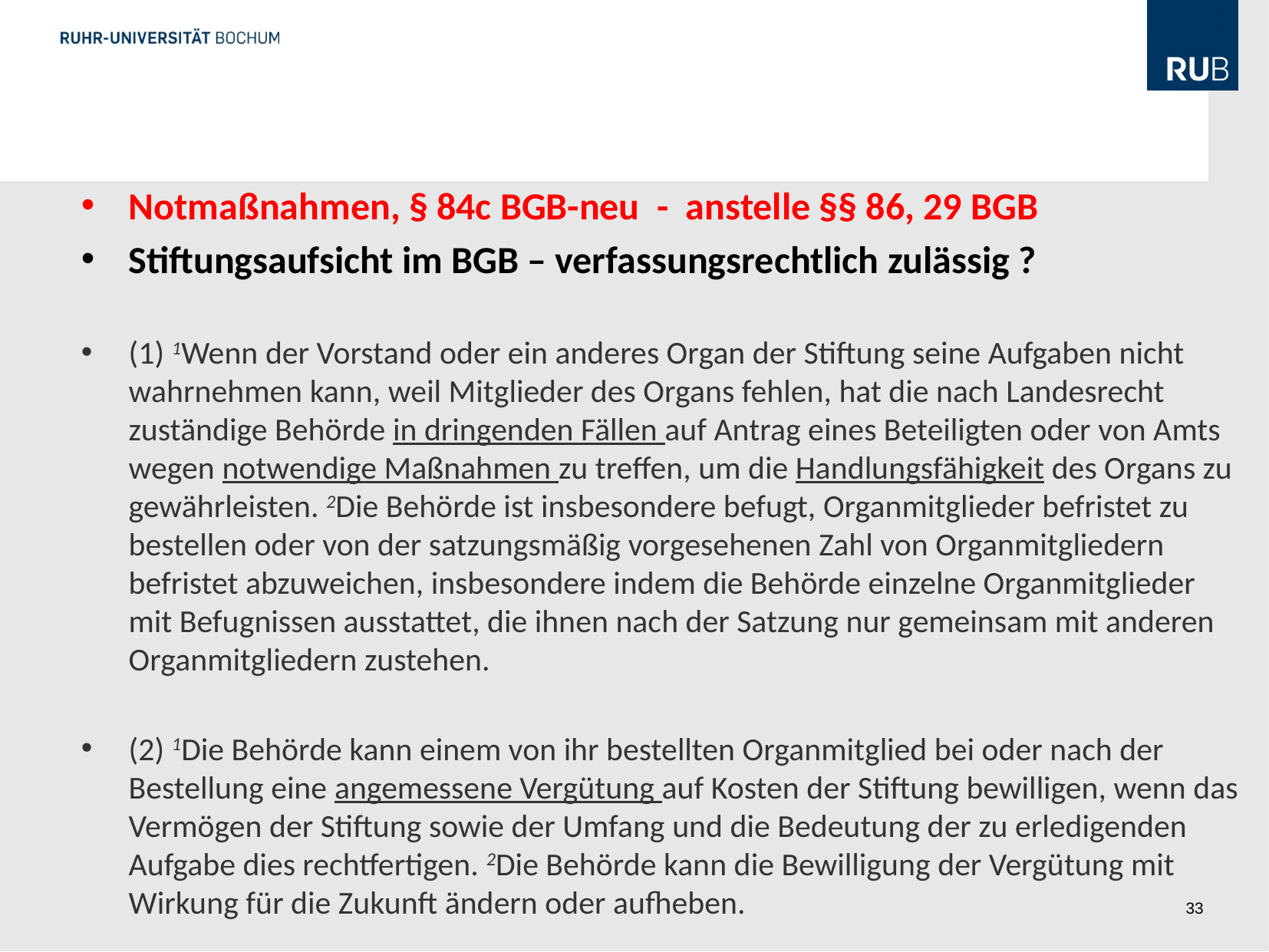

#

Notmaßnahmen, § 84c BGB-neu  -  anstelle §§ 86, 29 BGB
Stiftungsaufsicht im BGB – verfassungsrechtlich zulässig ?

(1) 1Wenn der Vorstand oder ein anderes Organ der Stiftung seine Aufgaben nicht wahrnehmen kann, weil Mitglieder des Organs fehlen, hat die nach Landesrecht zuständige Behörde in dringenden Fällen auf Antrag eines Beteiligten oder von Amts wegen notwendige Maßnahmen zu treffen, um die Handlungsfähigkeit des Organs zu gewährleisten. 2Die Behörde ist insbesondere befugt, Organmitglieder befristet zu bestellen oder von der satzungsmäßig vorgesehenen Zahl von Organmitgliedern befristet abzuweichen, insbesondere indem die Behörde einzelne Organmitglieder mit Befugnissen ausstattet, die ihnen nach der Satzung nur gemeinsam mit anderen Organmitgliedern zustehen.

(2) 1Die Behörde kann einem von ihr bestellten Organmitglied bei oder nach der Bestellung eine angemessene Vergütung auf Kosten der Stiftung bewilligen, wenn das Vermögen der Stiftung sowie der Umfang und die Bedeutung der zu erledigenden Aufgabe dies rechtfertigen. 2Die Behörde kann die Bewilligung der Vergütung mit Wirkung für die Zukunft ändern oder aufheben.